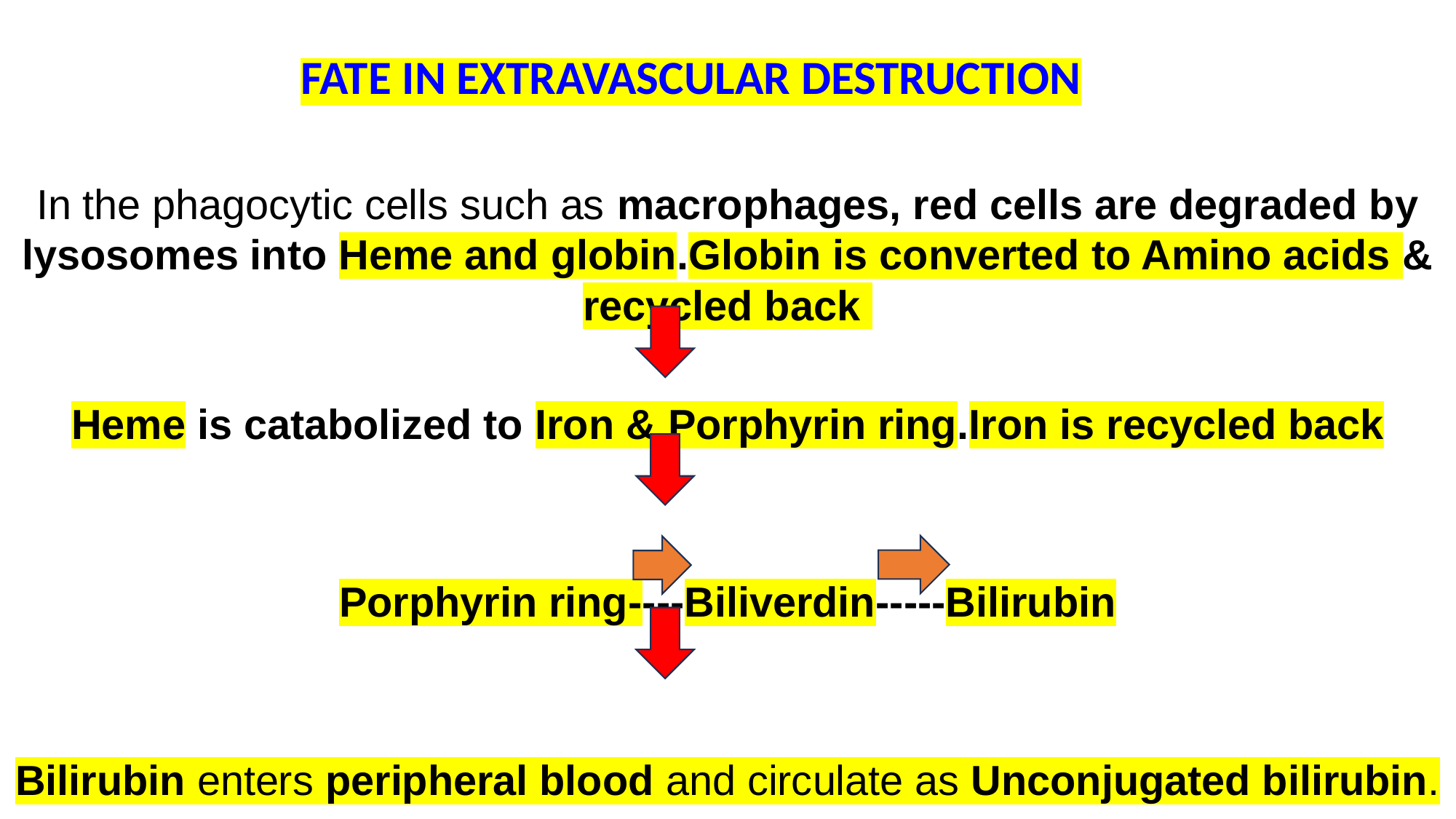

FATE IN EXTRAVASCULAR DESTRUCTION

In the phagocytic cells such as macrophages, red cells are degraded by lysosomes into Heme and globin.Globin is converted to Amino acids & recycled back

Heme is catabolized to Iron & Porphyrin ring.Iron is recycled back

Porphyrin ring----Biliverdin-----Bilirubin

Bilirubin enters peripheral blood and circulate as Unconjugated bilirubin.